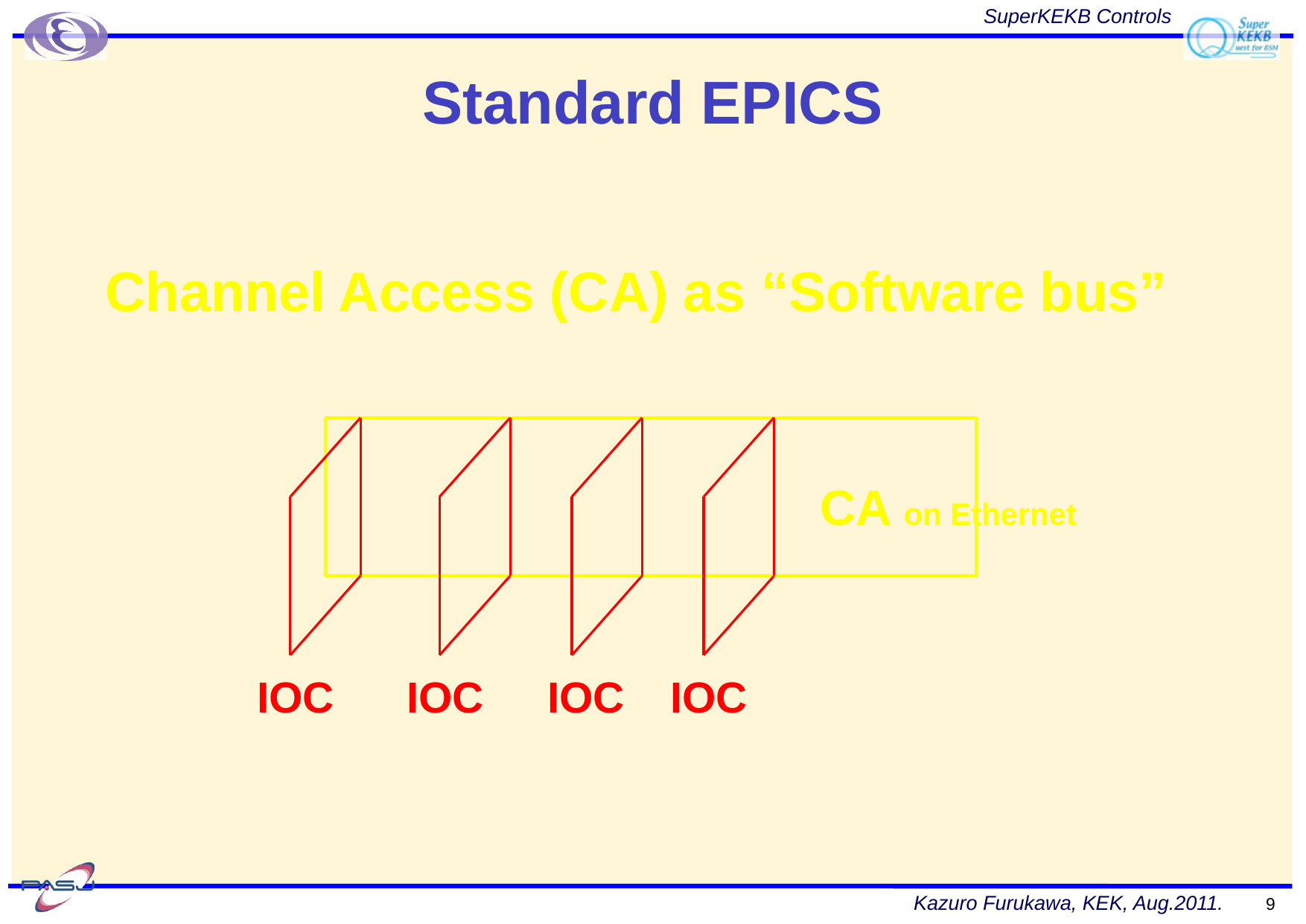

# Standard EPICS

Channel Access (CA) as “Software bus”

CA on Ethernet
IOC
IOC
IOC
IOC
9